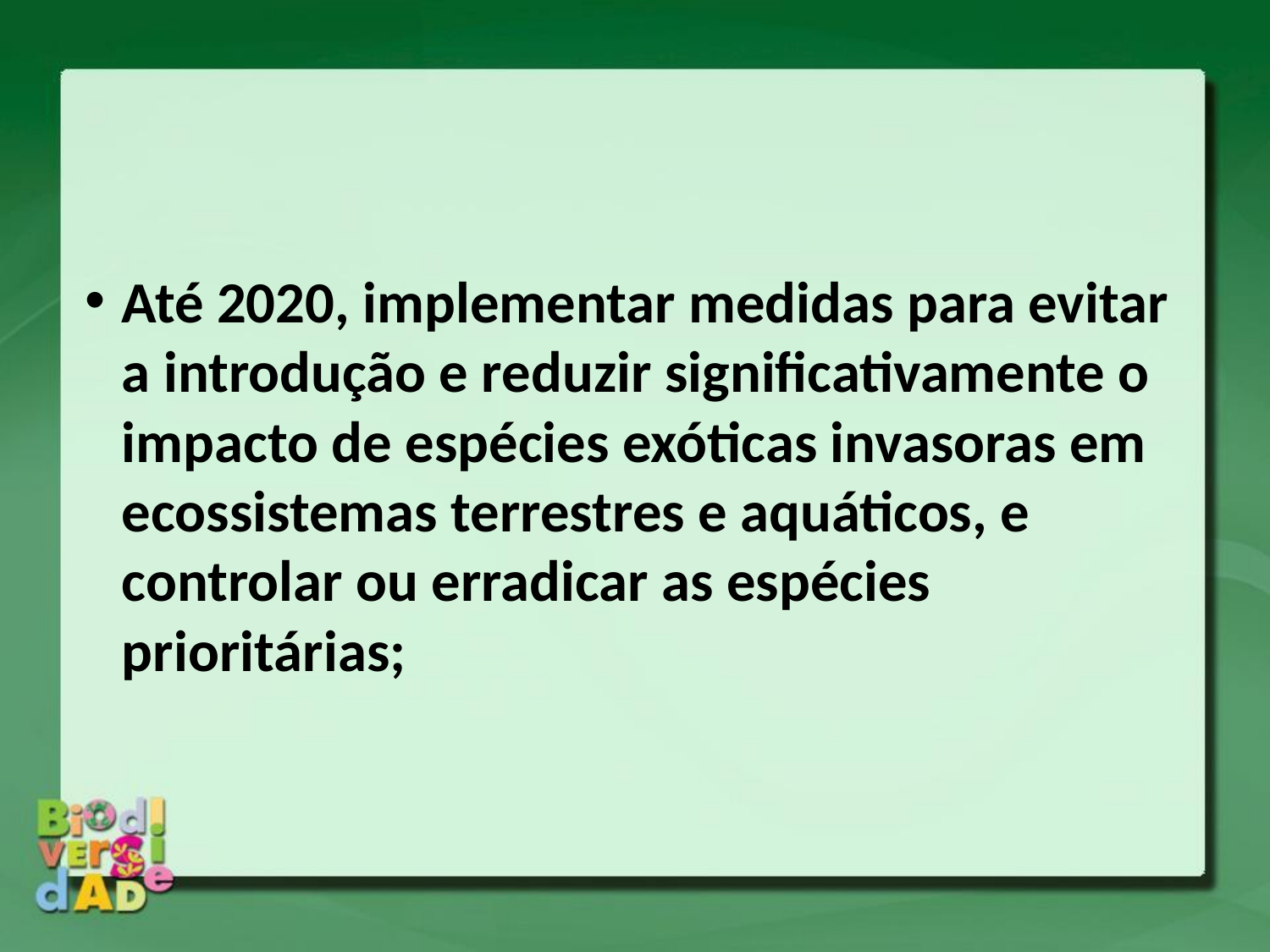

Até 2020, implementar medidas para evitar a introdução e reduzir significativamente o impacto de espécies exóticas invasoras em ecossistemas terrestres e aquáticos, e controlar ou erradicar as espécies prioritárias;